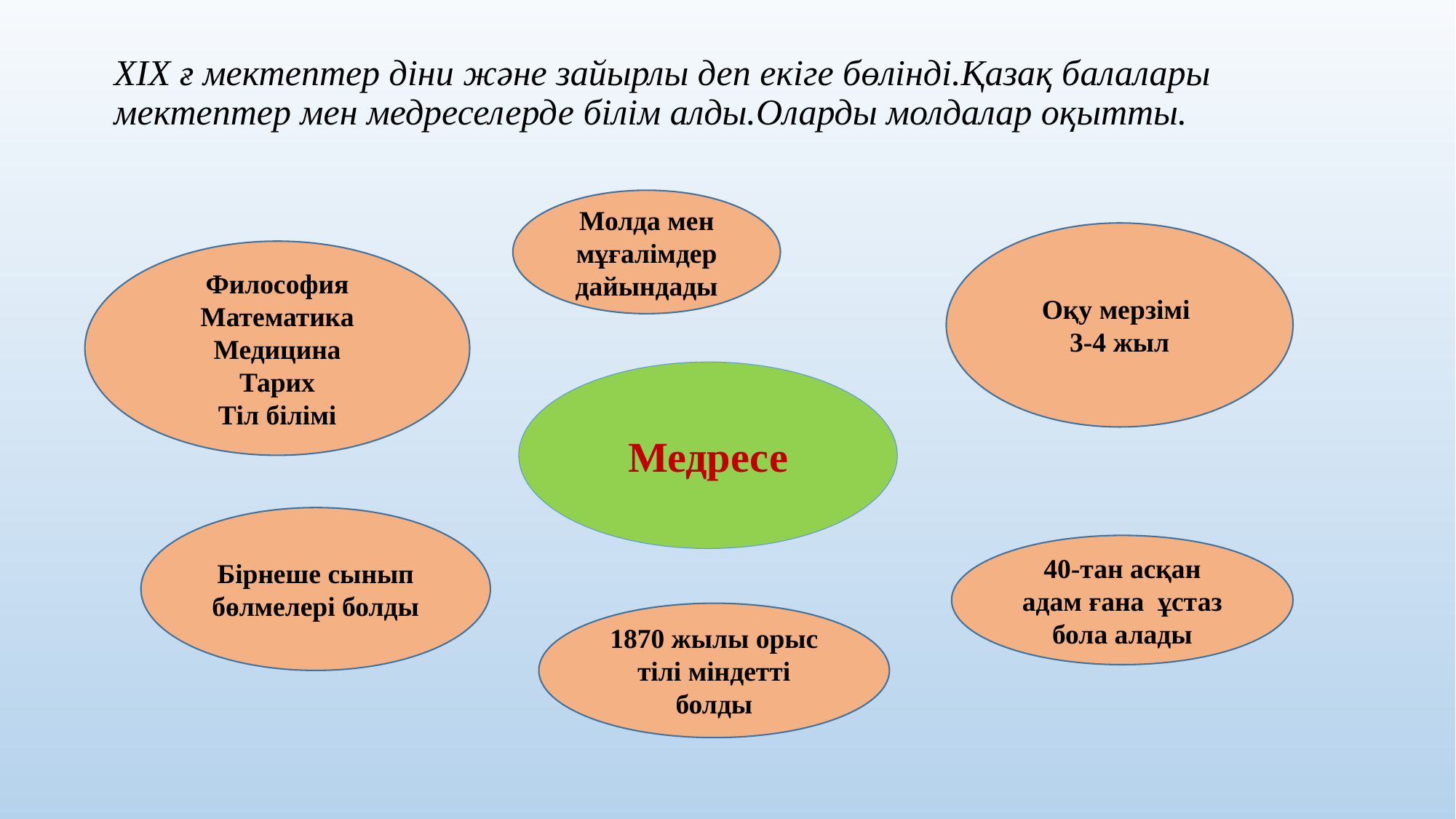

# ХІХ ғ мектептер діни және зайырлы деп екіге бөлінді.Қазақ балалары мектептер мен медреселерде білім алды.Оларды молдалар оқытты.

Молда мен мұғалімдер дайындады
Оқу мерзімі
3-4 жыл
Философия
Математика
Медицина
Тарих
Тіл білімі
Медресе
Бірнеше сынып бөлмелері болды
40-тан асқан адам ғана  ұстаз бола алады
1870 жылы орыс тілі міндетті болды